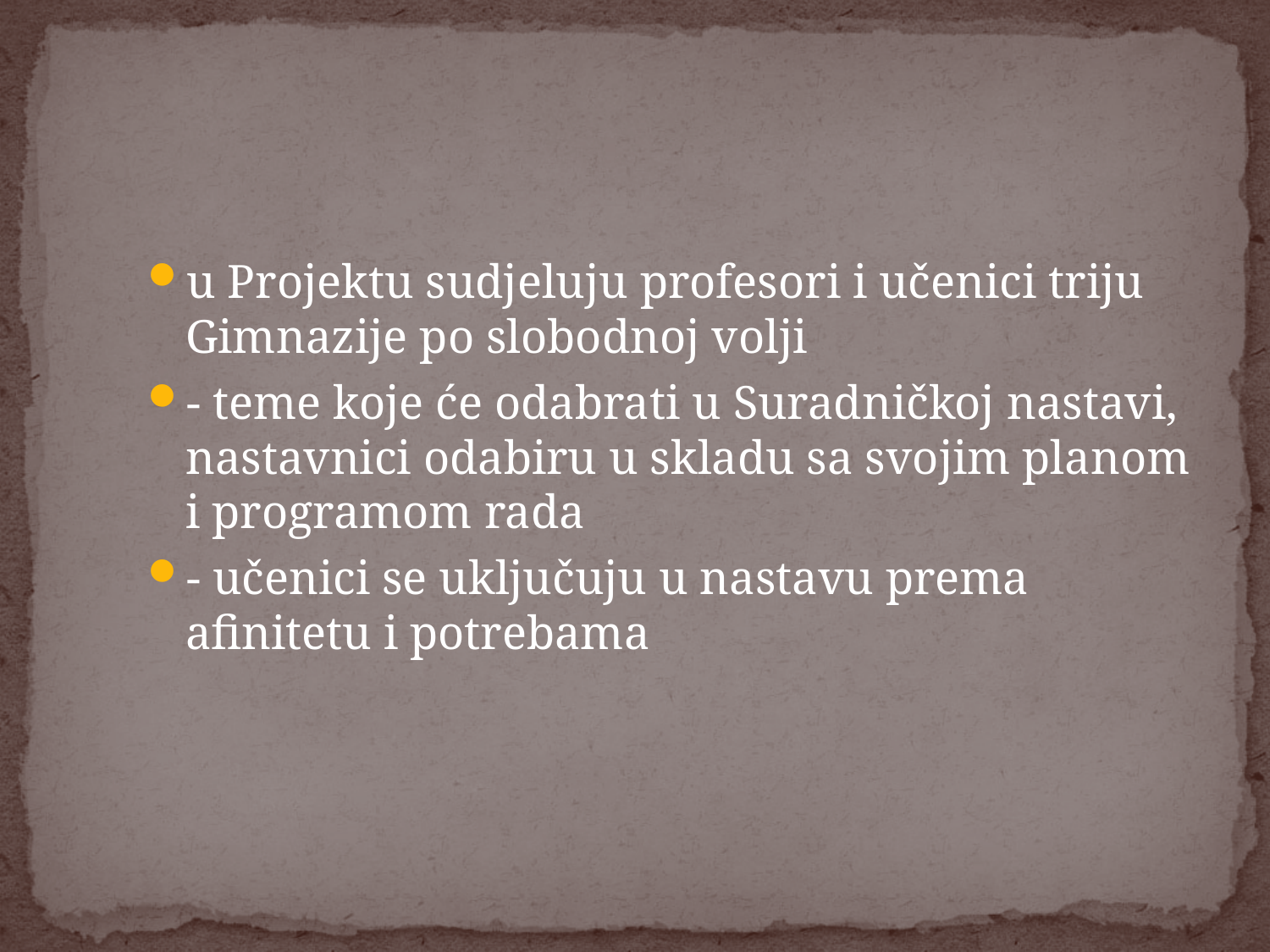

u Projektu sudjeluju profesori i učenici triju Gimnazije po slobodnoj volji
- teme koje će odabrati u Suradničkoj nastavi, nastavnici odabiru u skladu sa svojim planom i programom rada
- učenici se uključuju u nastavu prema afinitetu i potrebama